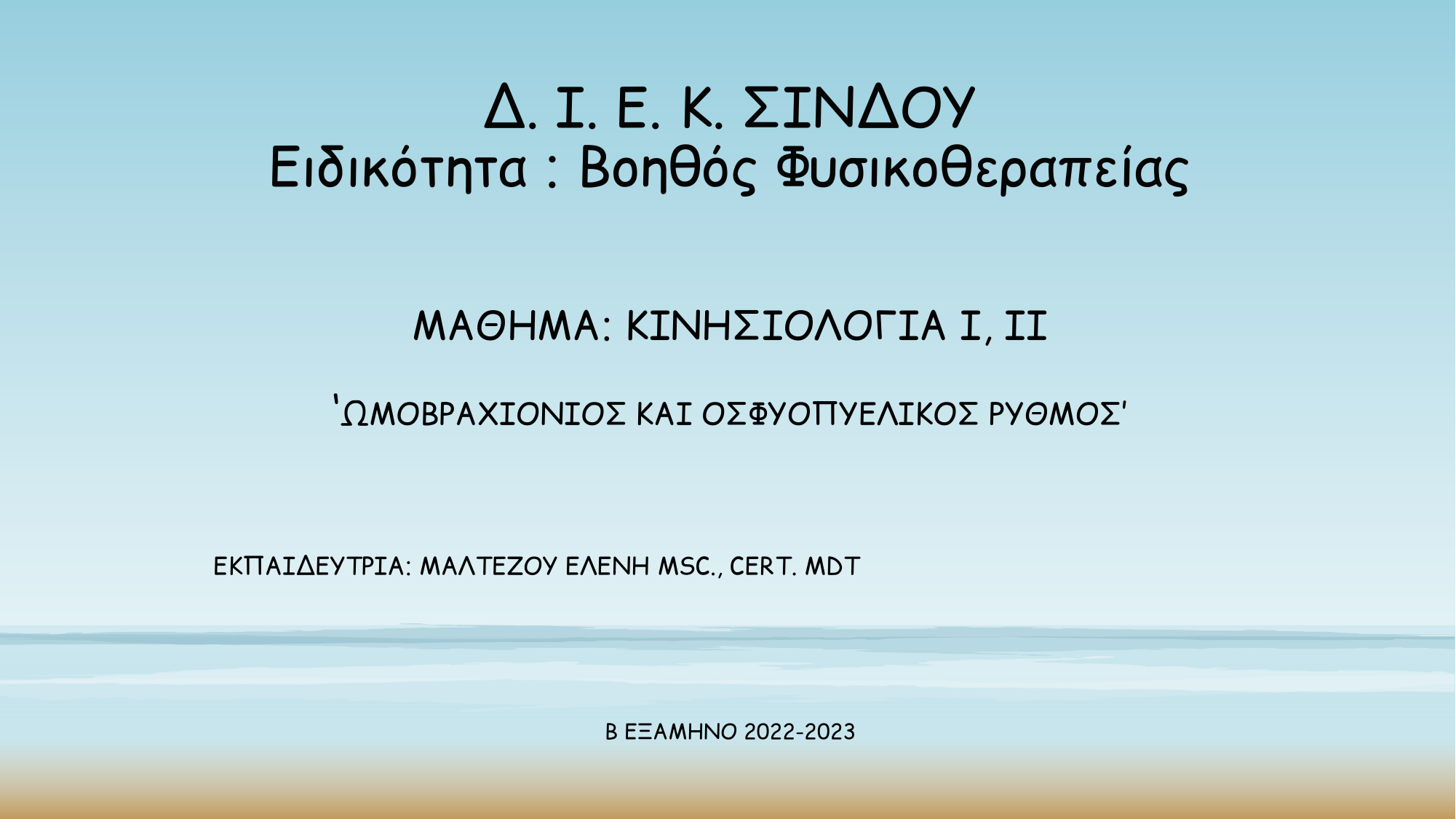

# Δ. Ι. Ε. Κ. ΣΙΝΔΟΥ Ειδικότητα : Βοηθός Φυσικοθεραπείας
ΜΑθημα: ΚινησιολογΙα Ι, ΙΙ

‘ΩμοβραχιΟνιος και οσφυοπυελικΟς ρυθμΟς’

    ΕκπαιδεΥτρια: ΜαλτΕζου ΕλΕνη MSc., Cert. Mdt

Β ΕΞΑΜΗΝΟ 2022-2023